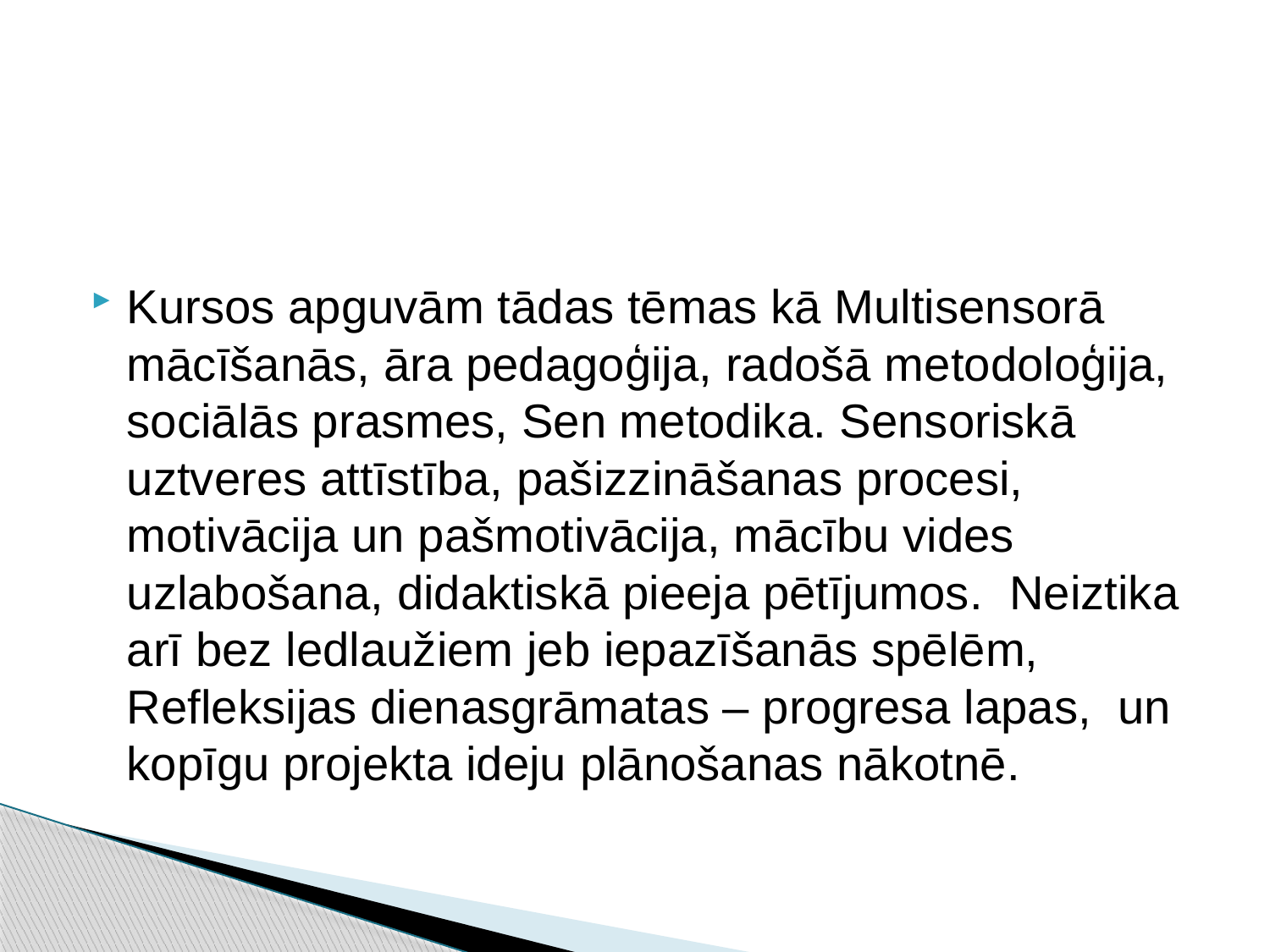

#

Kursos apguvām tādas tēmas kā Multisensorā mācīšanās, āra pedagoģija, radošā metodoloģija, sociālās prasmes, Sen metodika. Sensoriskā uztveres attīstība, pašizzināšanas procesi, motivācija un pašmotivācija, mācību vides uzlabošana, didaktiskā pieeja pētījumos.  Neiztika arī bez ledlaužiem jeb iepazīšanās spēlēm, Refleksijas dienasgrāmatas – progresa lapas,  un kopīgu projekta ideju plānošanas nākotnē.